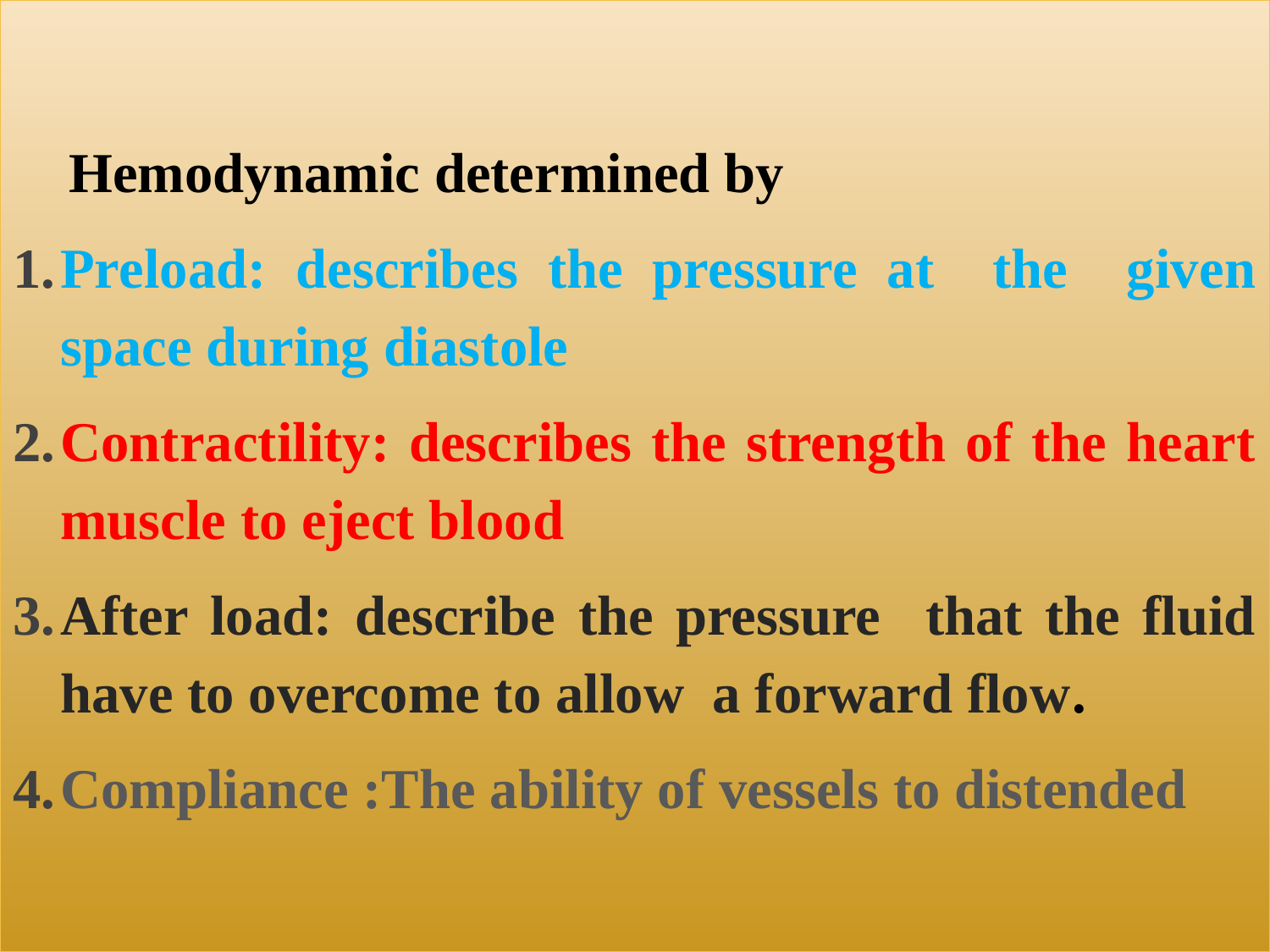

Hemodynamic determined by
Preload: describes the pressure at  the  given space during diastole
Contractility: describes the strength of the heart muscle to eject blood
After load: describe the pressure  that the fluid have to overcome to allow  a forward flow.
Compliance :The ability of vessels to distended